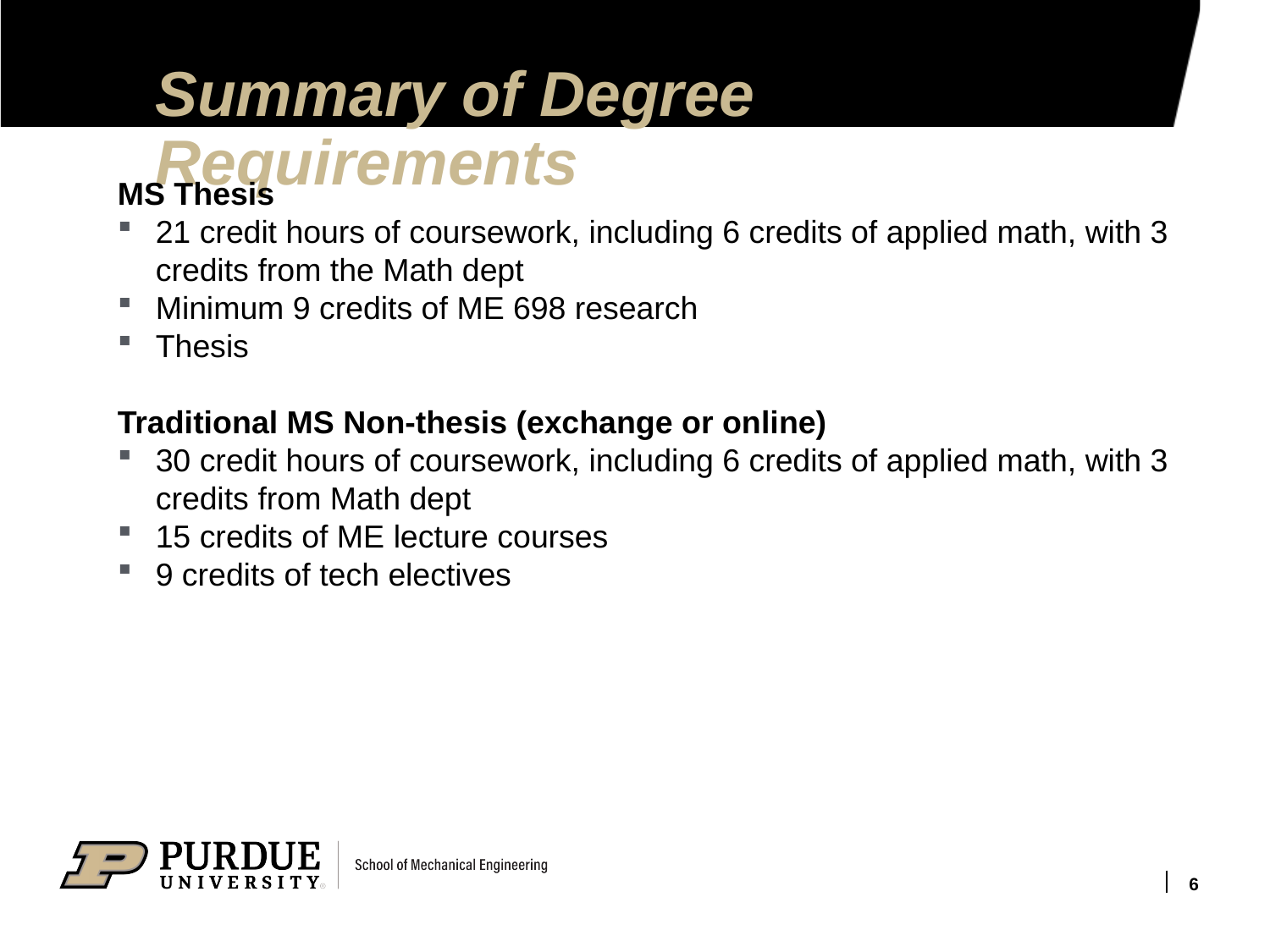

# Summary of Degree Requirements
MS Thesis
21 credit hours of coursework, including 6 credits of applied math, with 3 credits from the Math dept
Minimum 9 credits of ME 698 research
Thesis

Traditional MS Non-thesis (exchange or online)
30 credit hours of coursework, including 6 credits of applied math, with 3 credits from Math dept
15 credits of ME lecture courses
9 credits of tech electives

6